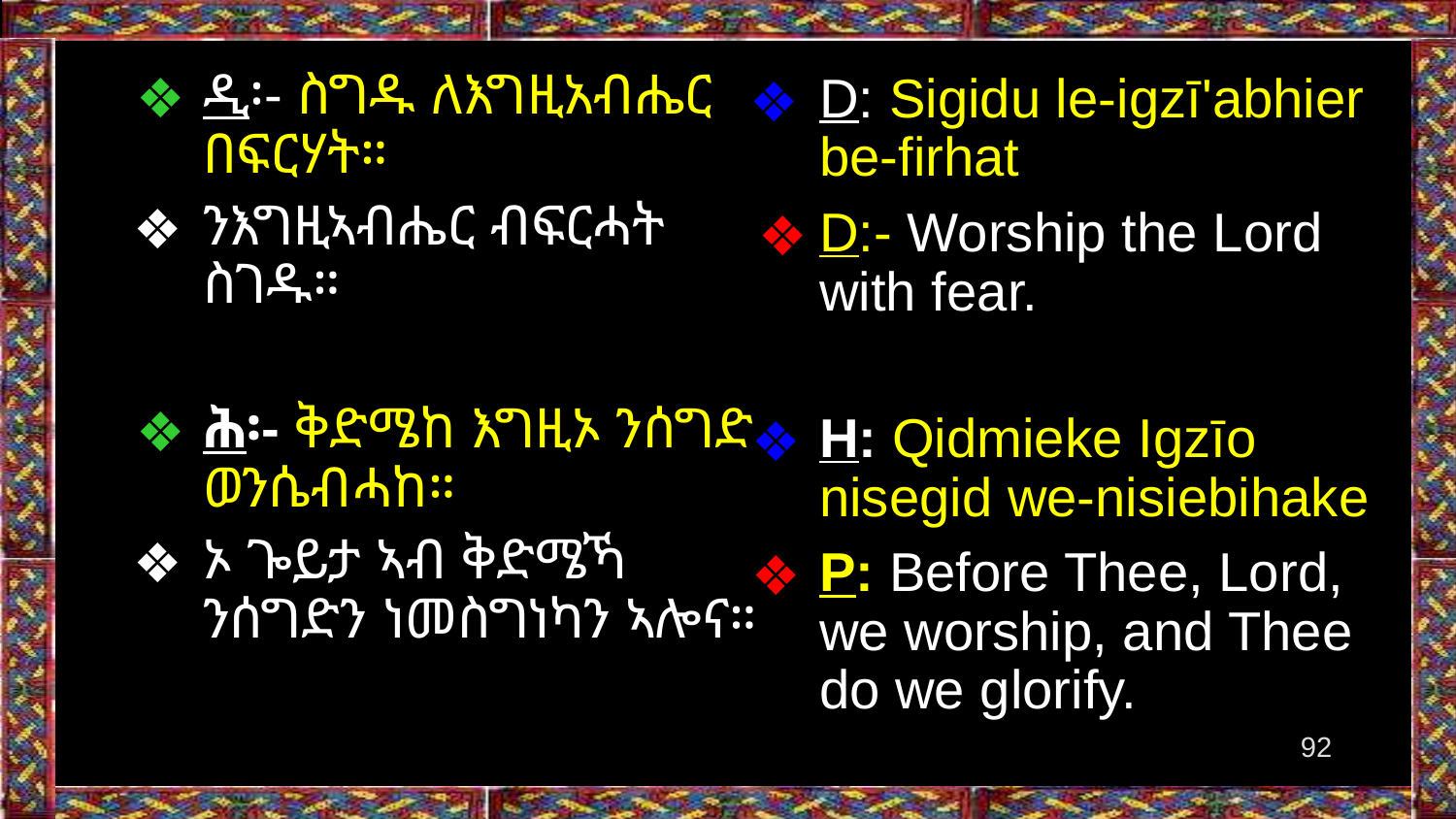

D: Sigidu le-igzī'abhier be-firhat
D:- Worship the Lord with fear.

H: Qidmieke Igzīo nisegid we-nisiebihake
P: Before Thee, Lord, we worship, and Thee do we glorify.
ዲ፡- ስግዱ ለእግዚአብሔር በፍርሃት።
ንእግዚኣብሔር ብፍርሓት ስገዱ።

ሕ፡- ቅድሜከ እግዚኦ ንሰግድ ወንሴብሓከ።
ኦ ጐይታ ኣብ ቅድሜኻ ንሰግድን ነመስግነካን ኣሎና።

92